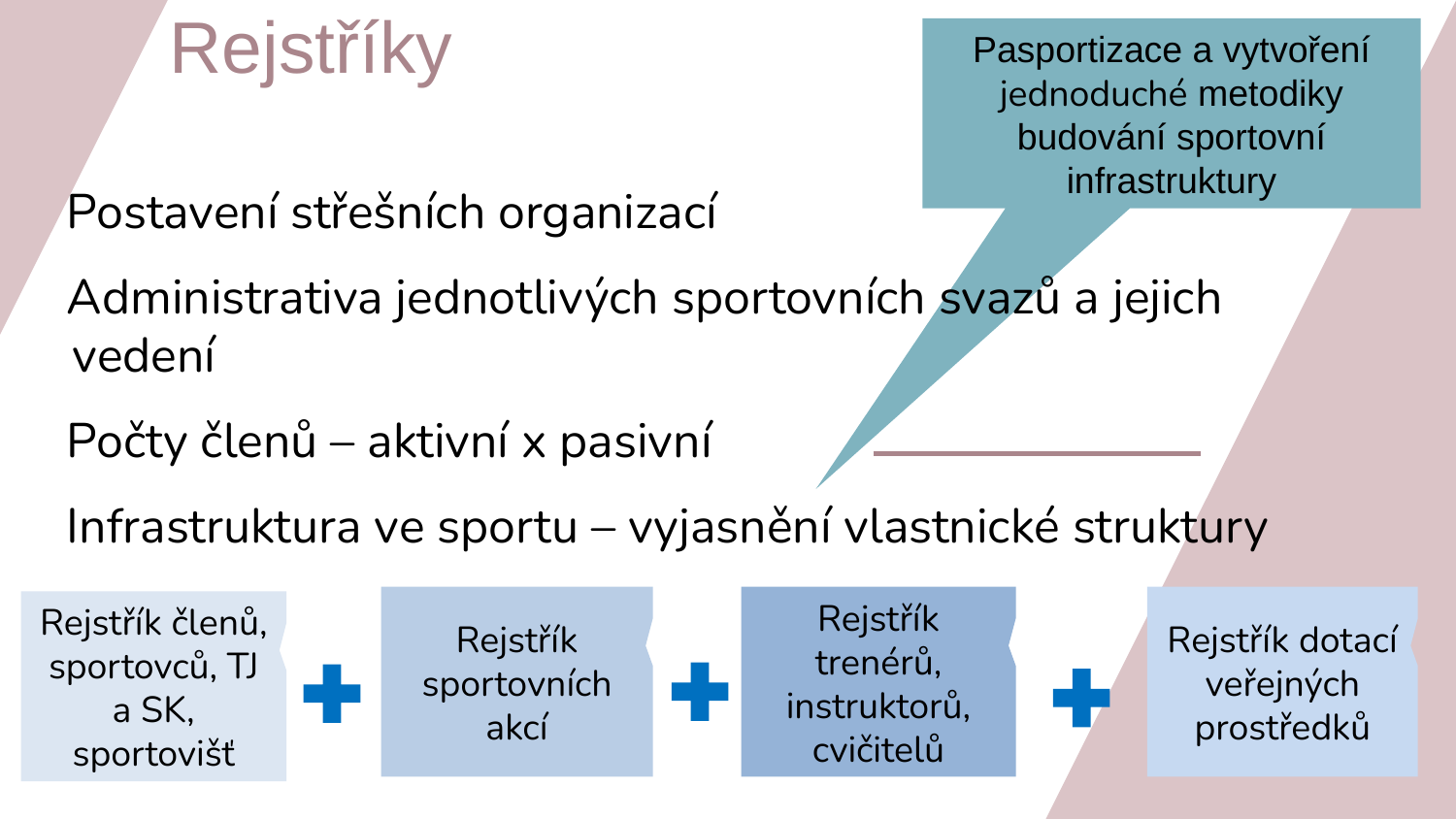

# Rejstříky
Pasportizace a vytvoření jednoduché metodiky budování sportovní infrastruktury
Postavení střešních organizací
Administrativa jednotlivých sportovních svazů a jejich vedení
Počty členů – aktivní x pasivní
Infrastruktura ve sportu – vyjasnění vlastnické struktury
Rejstřík dotací veřejných prostředků
Rejstřík sportovních akcí
Rejstřík trenérů, instruktorů, cvičitelů
Rejstřík členů, sportovců, TJ a SK, sportovišť